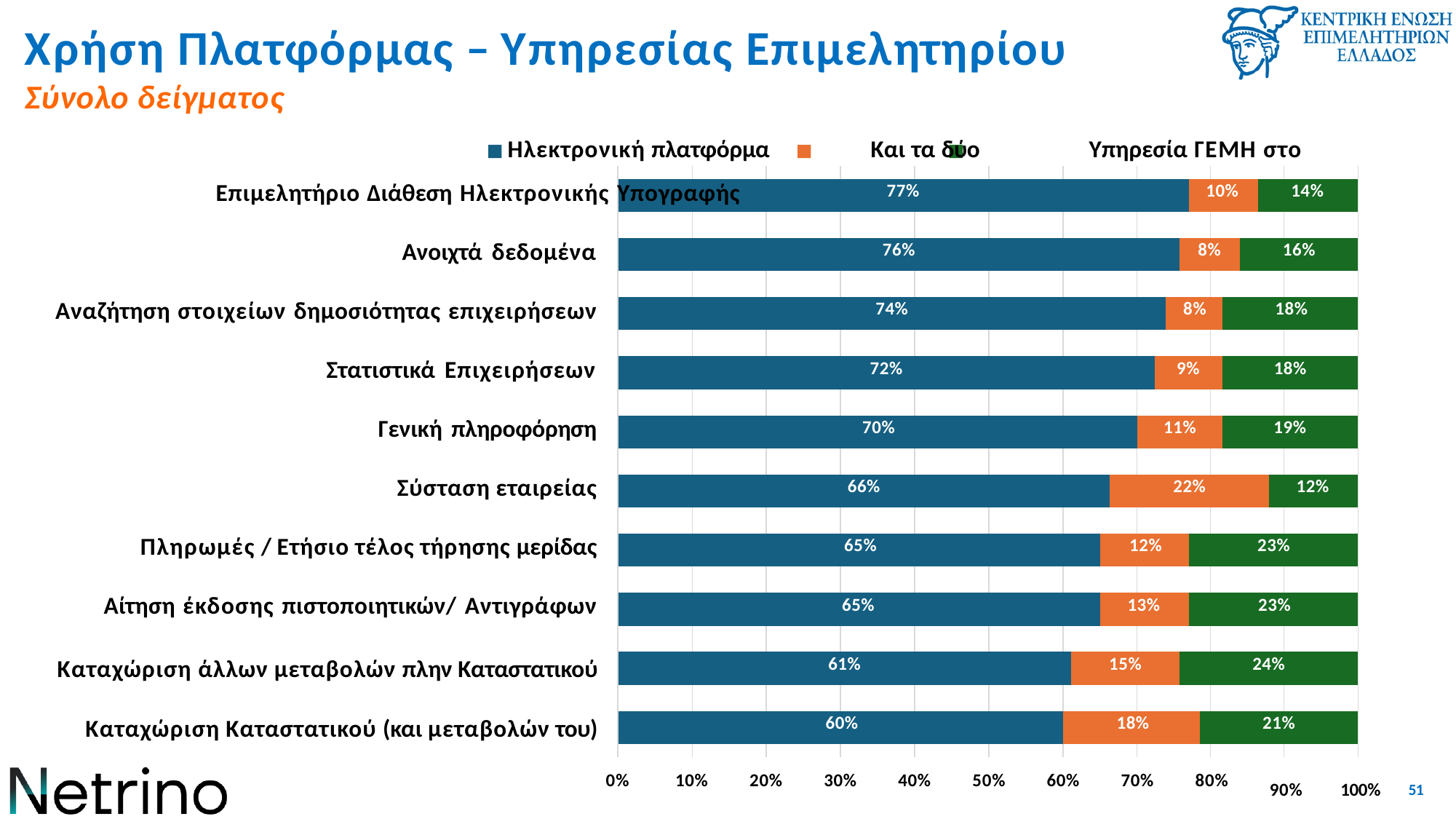

# Χρήση Πλατφόρμας – Υπηρεσίας Επιμελητηρίου
Σύνολο δείγματος
Ηλεκτρονική πλατφόρμα	Και τα δύο	Υπηρεσία ΓΕΜΗ στο Επιμελητήριο Διάθεση Ηλεκτρονικής Υπογραφής
Ανοιχτά δεδομένα Αναζήτηση στοιχείων δημοσιότητας επιχειρήσεων
Στατιστικά Επιχειρήσεων Γενική πληροφόρηση Σύσταση εταιρείας
Πληρωμές / Ετήσιο τέλος τήρησης μερίδας Αίτηση έκδοσης πιστοποιητικών/ Αντιγράφων
Καταχώριση άλλων μεταβολών πλην Καταστατικού Καταχώριση Καταστατικού (και μεταβολών του)

|  |  |  |  |  |  |  |  |  |  |  |  |  |  |  |  |  |  |  |  |  |  |
| --- | --- | --- | --- | --- | --- | --- | --- | --- | --- | --- | --- | --- | --- | --- | --- | --- | --- | --- | --- | --- | --- |
| 77% |  |  |  |  |  |  |  |  |  |  |  |  |  | 10% |  |  |  |  | 14% |  |  |
|  |  |  |  |  |  |  |  |  |  |  |  |  |  |  |  |  |  |  |  |  |  |
| 76% |  |  |  |  |  |  |  |  |  |  |  |  | 8% |  |  |  |  | 16% |  |  |  |
|  |  |  |  |  |  |  |  |  |  |  |  |  |  |  |  |  |  |  |  |  |  |
| 74% |  |  |  |  |  |  |  |  |  |  |  | 8% |  |  |  |  | 18% |  |  |  |  |
|  |  |  |  |  |  |  |  |  |  |  |  |  |  |  |  |  |  |  |  |  |  |
| 72% |  |  |  |  |  |  |  |  |  |  | 9% |  |  |  |  |  | 18% |  |  |  |  |
|  |  |  |  |  |  |  |  |  |  |  |  |  |  |  |  |  |  |  |  |  |  |
| 70% |  |  |  |  |  |  |  |  |  | 11% |  |  |  |  |  |  | 19% |  |  |  |  |
|  |  |  |  |  |  |  |  |  |  |  |  |  |  |  |  |  |  |  |  |  |  |
| 66% |  |  |  |  |  |  |  |  | 22% |  |  |  |  |  |  |  |  |  |  | 12% |  |
|  |  |  |  |  |  |  |  |  |  |  |  |  |  |  |  |  |  |  |  |  |  |
| 65% |  |  |  |  |  |  |  | 12% |  |  |  |  |  | 23% |  |  |  |  |  |  |  |
|  |  |  |  |  |  |  |  |  |  |  |  |  |  |  |  |  |  |  |  |  |  |
| 65% |  |  |  |  |  |  |  | 13% |  |  |  |  |  | 23% |  |  |  |  |  |  |  |
|  |  |  |  |  |  |  |  |  |  |  |  |  |  |  |  |  |  |  |  |  |  |
| 61% |  |  |  |  |  |  | 15% |  |  |  |  |  | 24% |  |  |  |  |  |  |  |  |
|  |  |  |  |  |  |  |  |  |  |  |  |  |  |  |  |  |  |  |  |  |  |
| 60% |  |  |  |  |  | 18% |  |  |  |  |  |  |  |  | 21% |  |  |  |  |  |  |
|  |  |  |  |  |  |  |  |  |  |  |  |  |  |  |  |  |  |  |  |  |  |
0%
10%
20%
30%
40%
50%
60%
70%
80%
90%	100%	51